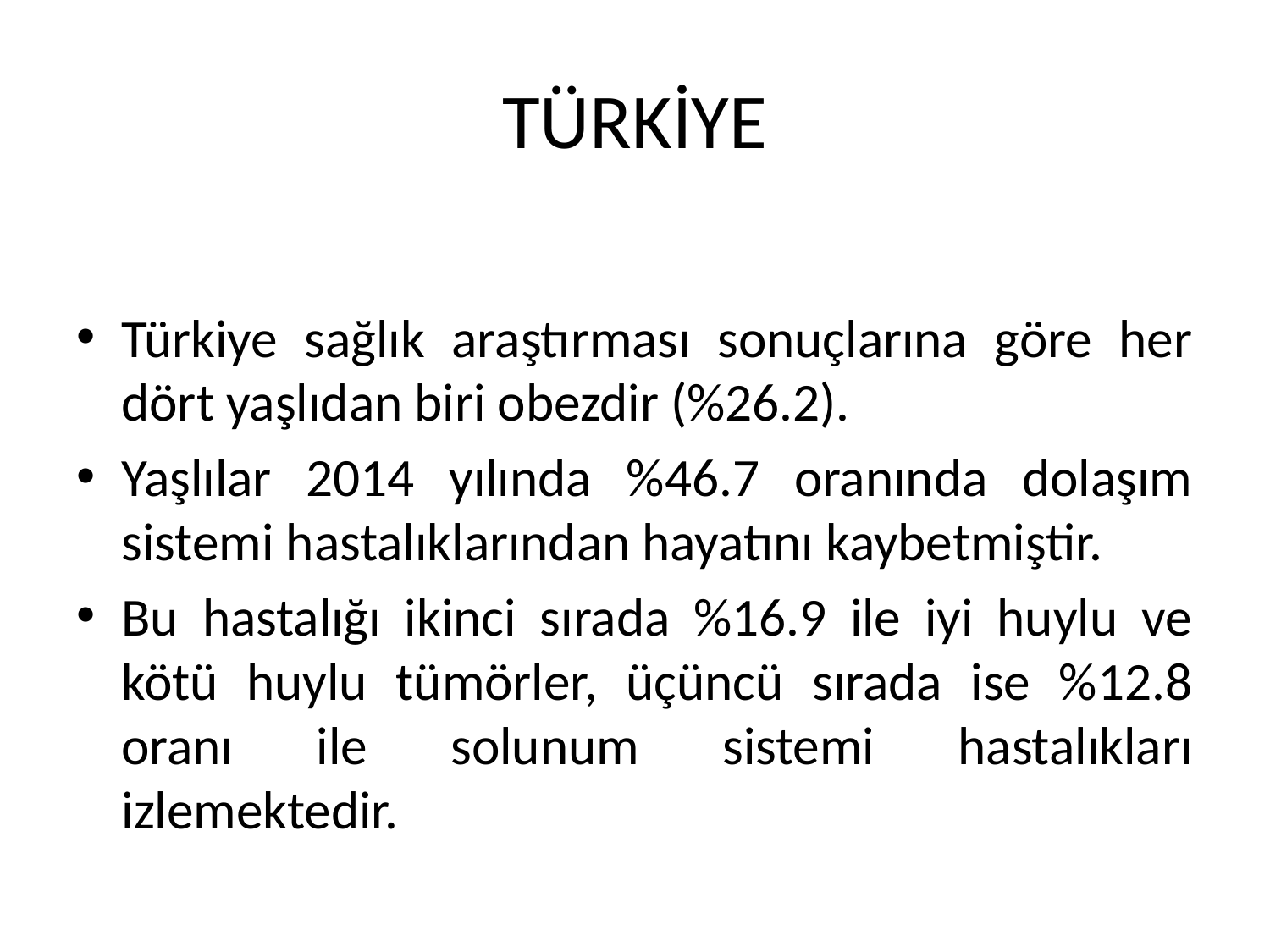

# TÜRKİYE

Türkiye sağlık araştırması sonuçlarına göre her dört yaşlıdan biri obezdir (%26.2).
Yaşlılar 2014 yılında %46.7 oranında dolaşım sistemi hastalıklarından hayatını kaybetmiştir.
Bu hastalığı ikinci sırada %16.9 ile iyi huylu ve kötü huylu tümörler, üçüncü sırada ise %12.8 oranı ile solunum sistemi hastalıkları izlemektedir.